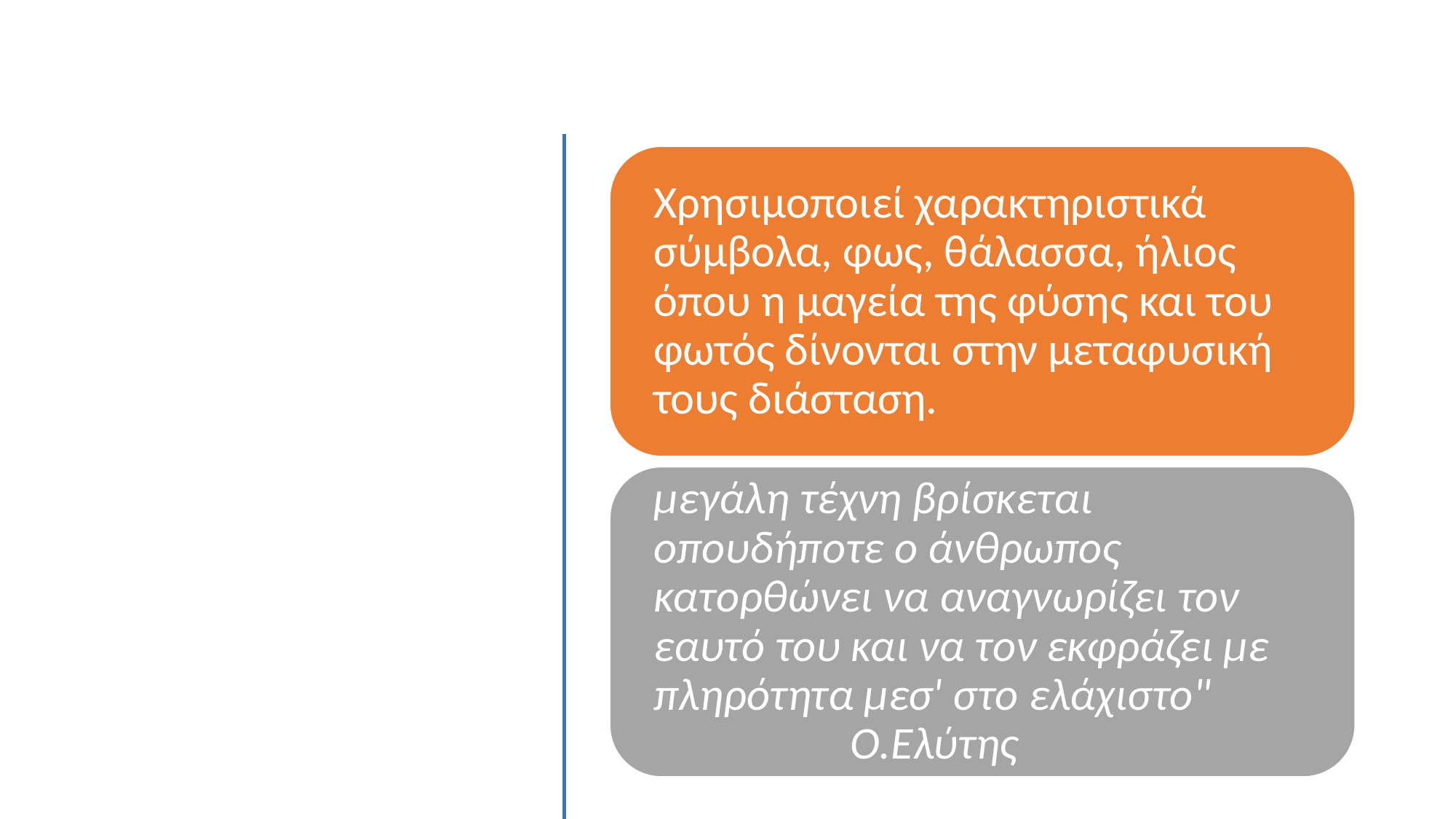

Χρησιμοποιεί χαρακτηριστικά σύμβολα, φως, θάλασσα, ήλιος όπου η μαγεία της φύσης και του φωτός δίνονται στην μεταφυσική τους διάσταση.
μεγάλη τέχνη βρίσκεται οπουδήποτε ο άνθρωπος κατορθώνει να αναγνωρίζει τον εαυτό του και να τον εκφράζει με πληρότητα μεσ' στο ελάχιστο"                              Ο.Ελύτης